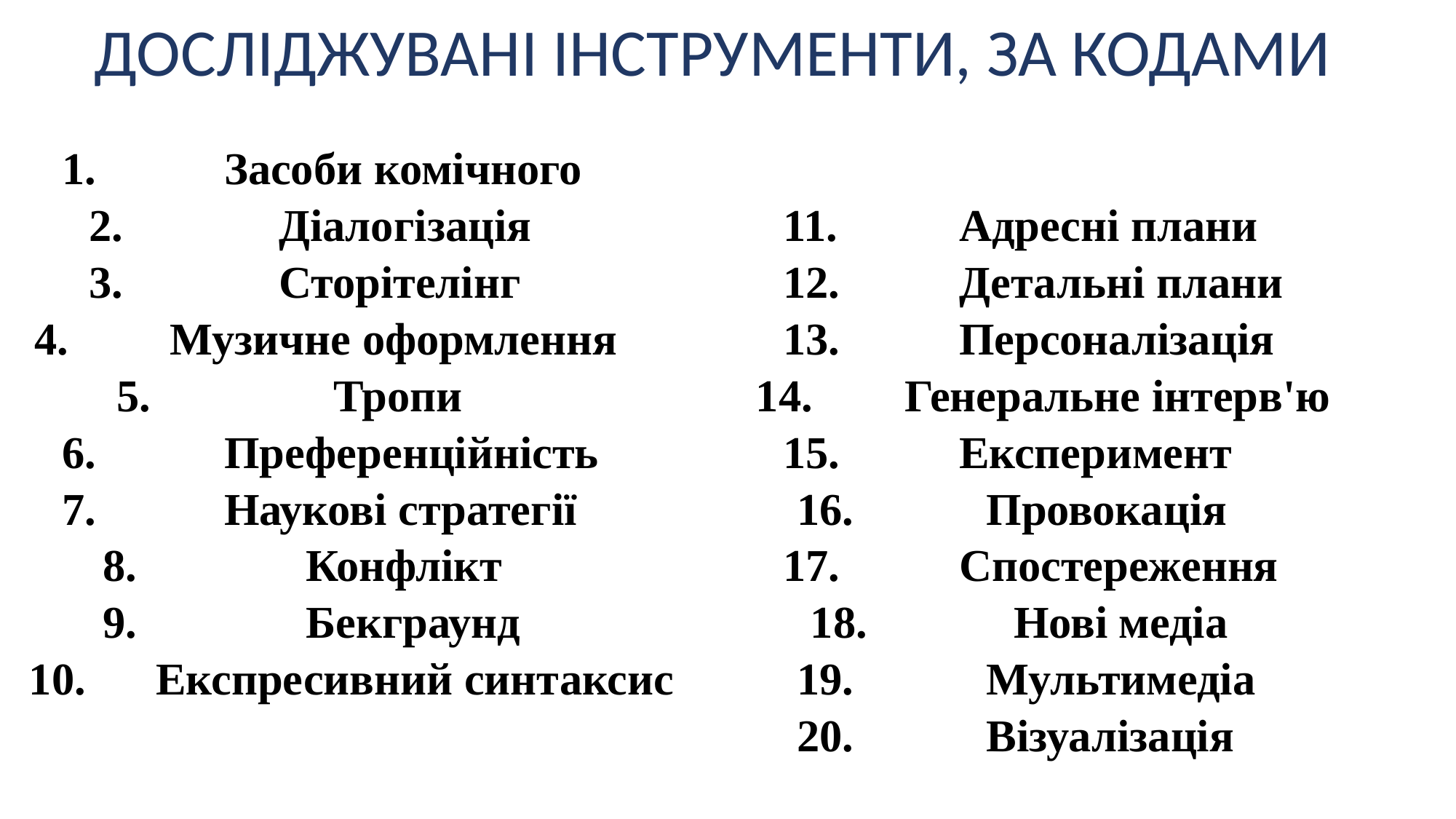

# ДОСЛІДЖУВАНІ ІНСТРУМЕНТИ, ЗА КОДАМИ
Засоби комічного
Діалогізація
Сторітелінг
Музичне оформлення
Тропи
Преференційність
Наукові стратегії
Конфлікт
Бекграунд
Експресивний синтаксис
Адресні плани
Детальні плани
Персоналізація
Генеральне інтерв'ю
Експеримент
Провокація
Спостереження
Нові медіа
Мультимедіа
Візуалізація